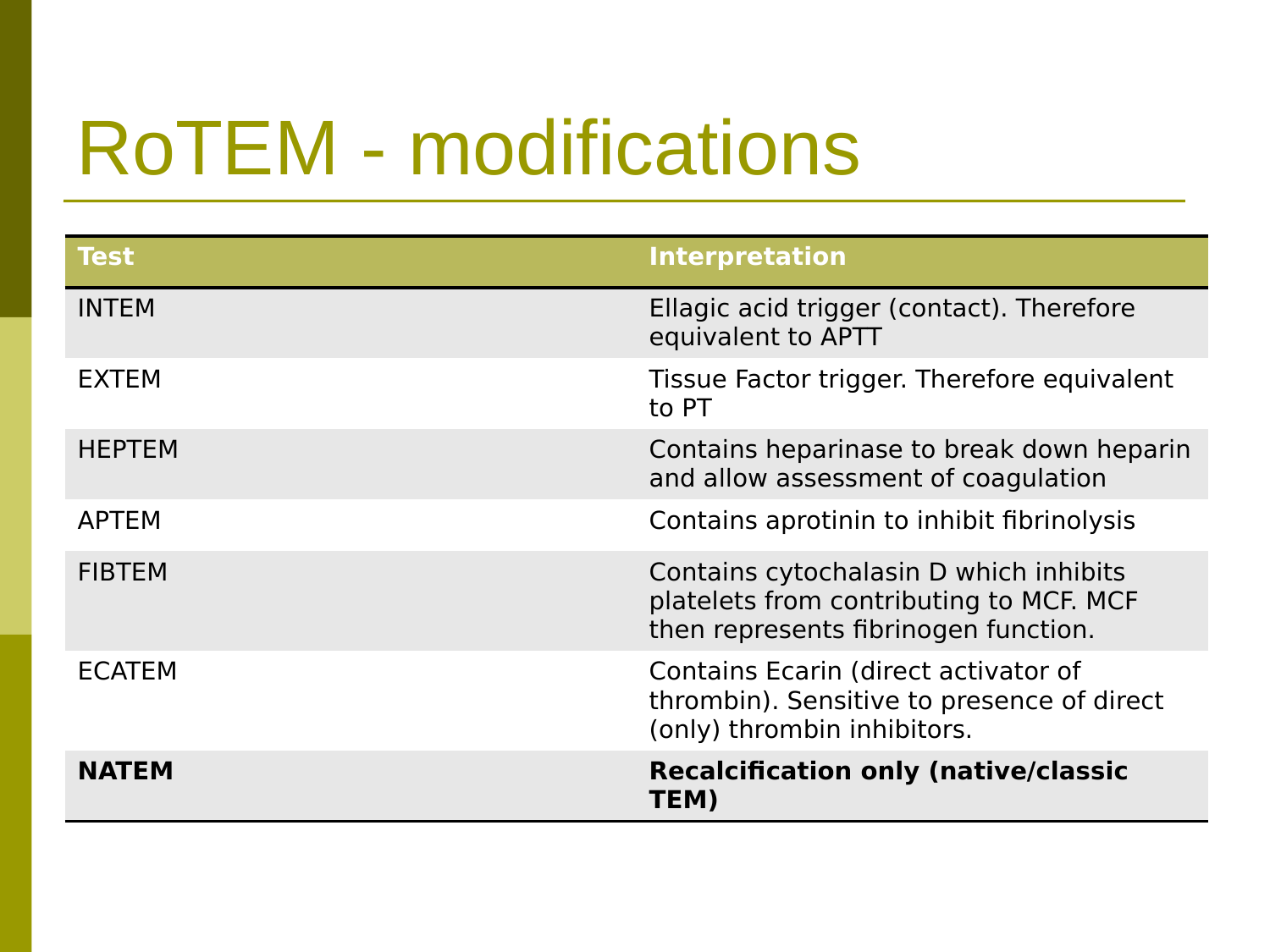

# RoTEM - modifications
| Test | Interpretation |
| --- | --- |
| INTEM | Ellagic acid trigger (contact). Therefore equivalent to APTT |
| EXTEM | Tissue Factor trigger. Therefore equivalent to PT |
| HEPTEM | Contains heparinase to break down heparin and allow assessment of coagulation |
| APTEM | Contains aprotinin to inhibit fibrinolysis |
| FIBTEM | Contains cytochalasin D which inhibits platelets from contributing to MCF. MCF then represents fibrinogen function. |
| ECATEM | Contains Ecarin (direct activator of thrombin). Sensitive to presence of direct (only) thrombin inhibitors. |
| NATEM | Recalcification only (native/classic TEM) |